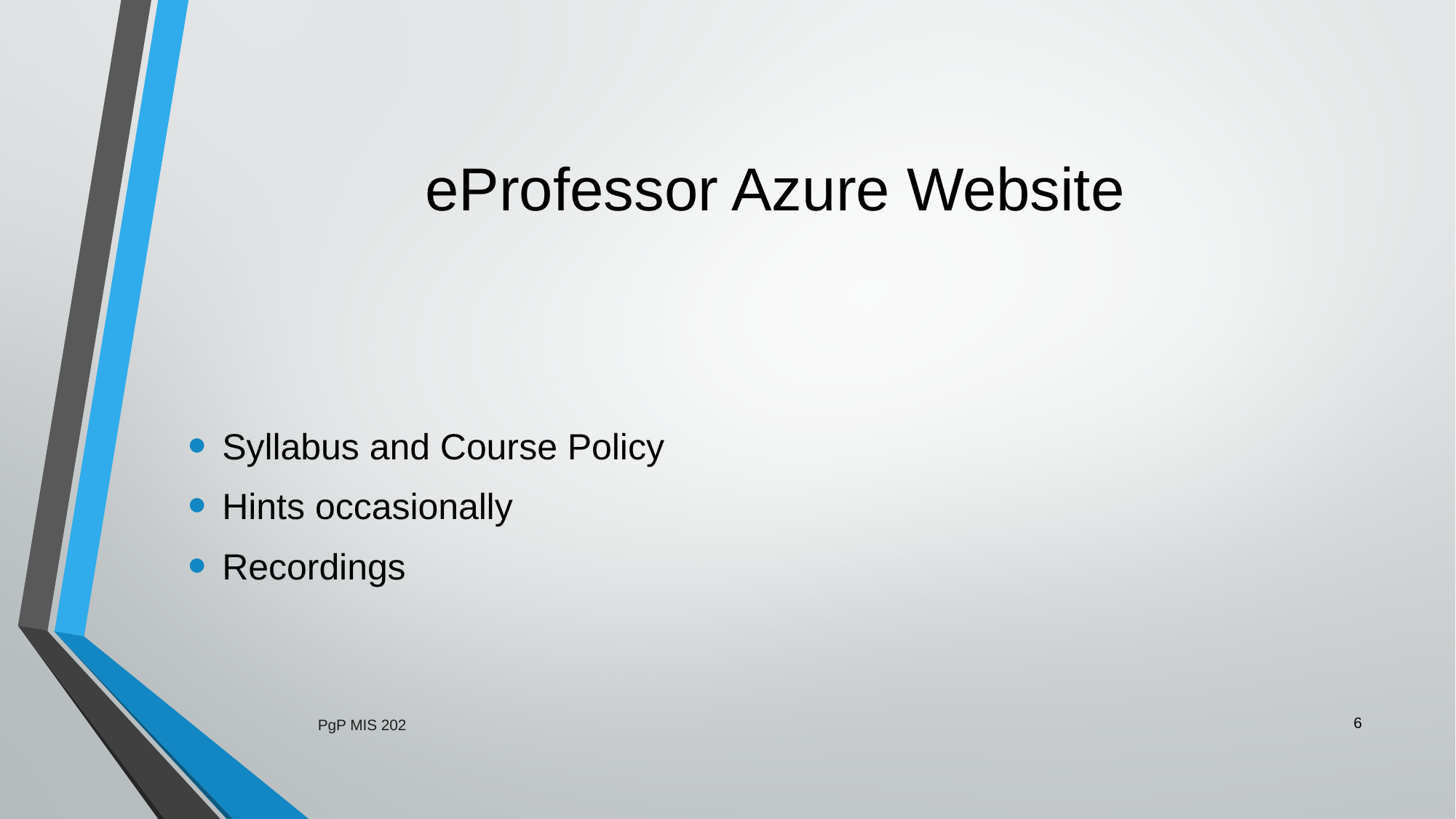

# eProfessor Azure Website
Syllabus and Course Policy
Hints occasionally
Recordings
6
PgP MIS 202